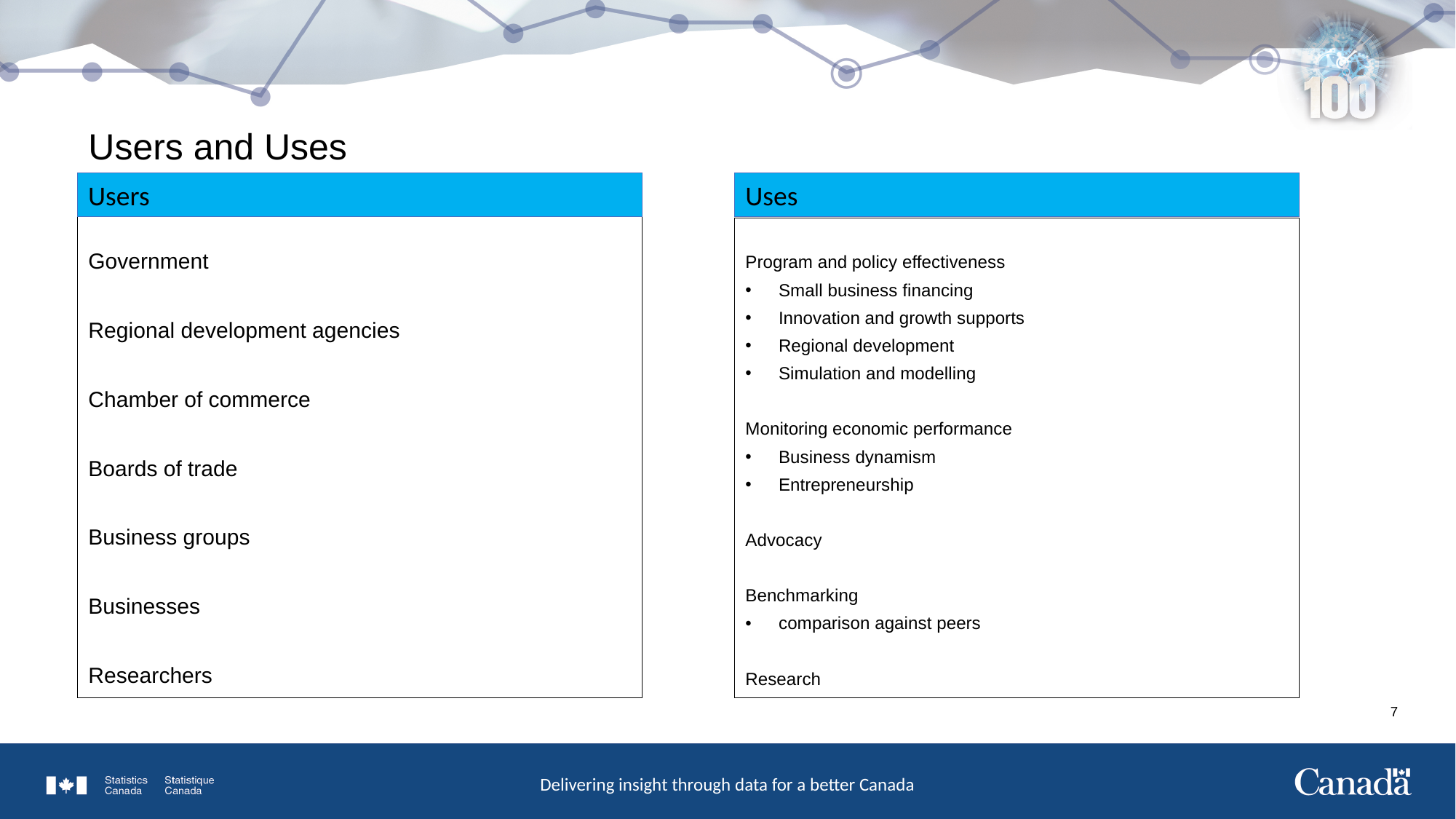

# Users and Uses

Government

Regional development agencies

Chamber of commerce

Boards of trade

Business groups

Businesses

Researchers

Users
Uses

Program and policy effectiveness
Small business financing
Innovation and growth supports
Regional development
Simulation and modelling

Monitoring economic performance
Business dynamism
Entrepreneurship

Advocacy

Benchmarking
comparison against peers

Research

7